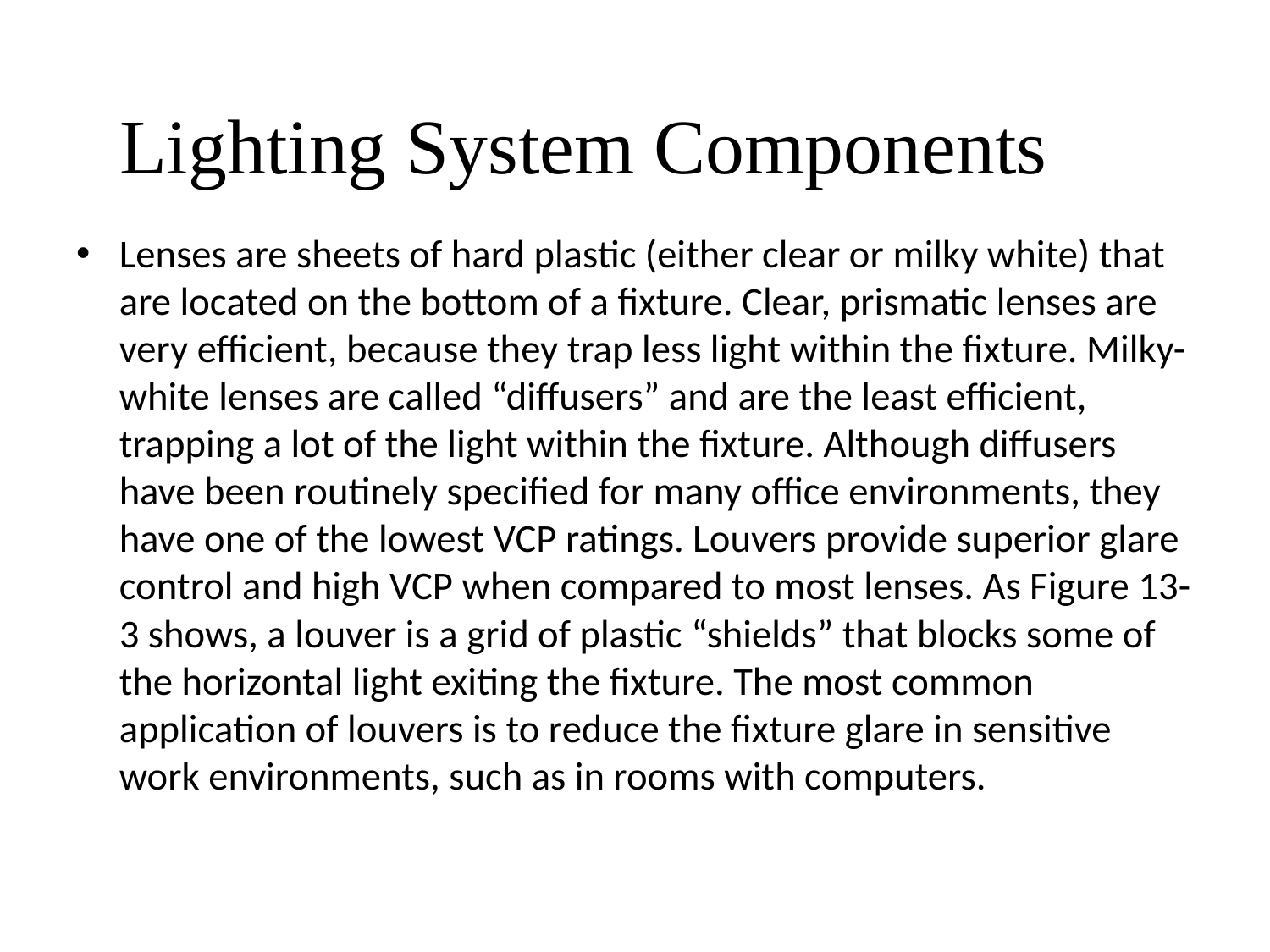

# Lighting System Components
Lenses are sheets of hard plastic (either clear or milky white) that are located on the bottom of a fixture. Clear, prismatic lenses are very efficient, because they trap less light within the fixture. Milky-white lenses are called “diffusers” and are the least efficient, trapping a lot of the light within the fixture. Although diffusers have been routinely specified for many office environments, they have one of the lowest VCP ratings. Louvers provide superior glare control and high VCP when compared to most lenses. As Figure 13-3 shows, a louver is a grid of plastic “shields” that blocks some of the horizontal light exiting the fixture. The most common application of louvers is to reduce the fixture glare in sensitive work environments, such as in rooms with computers.